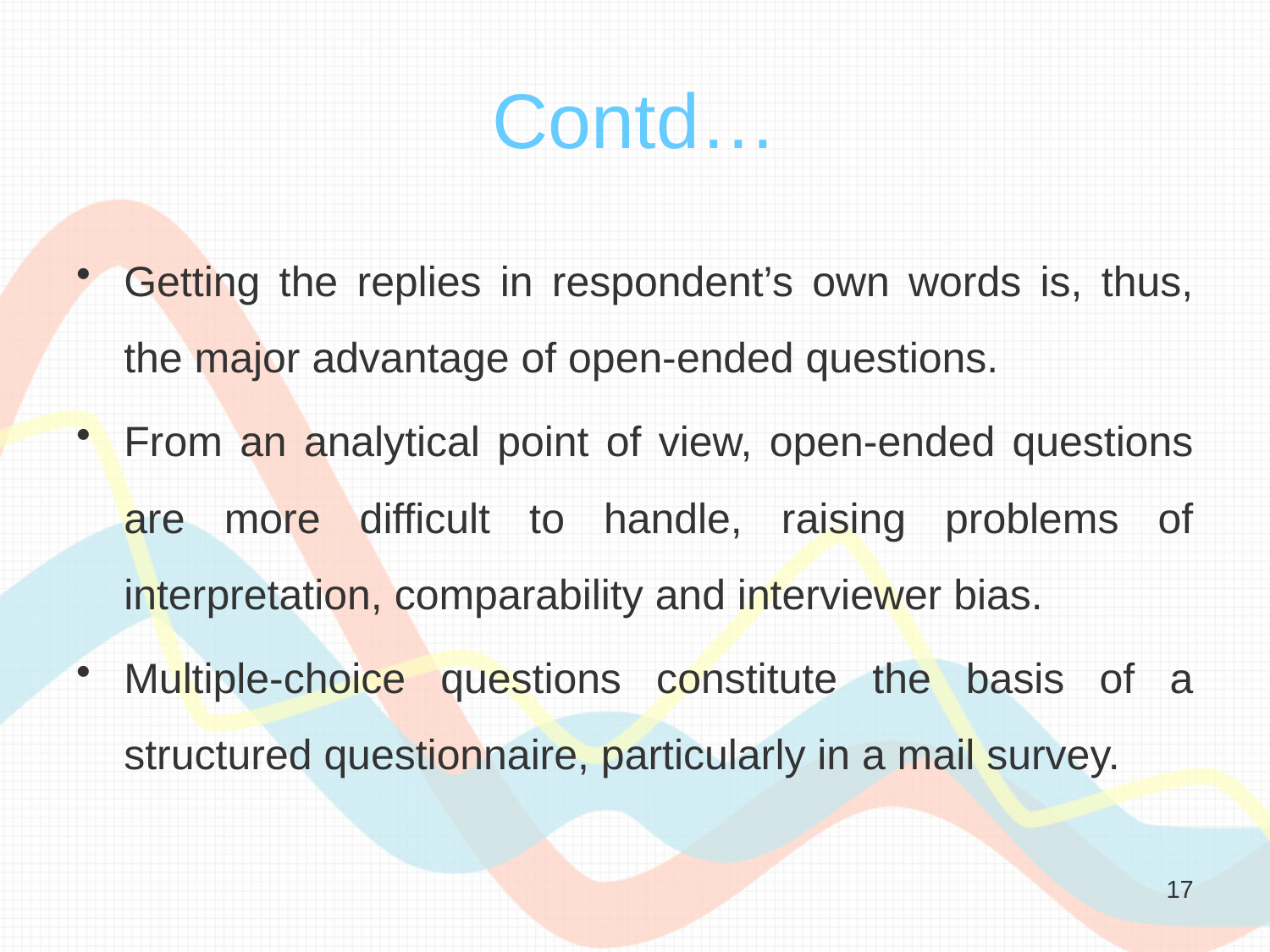

# Contd…
Getting the replies in respondent’s own words is, thus, the major advantage of open-ended questions.
From an analytical point of view, open-ended questions are more difficult to handle, raising problems of interpretation, comparability and interviewer bias.
Multiple-choice questions constitute the basis of a structured questionnaire, particularly in a mail survey.

17